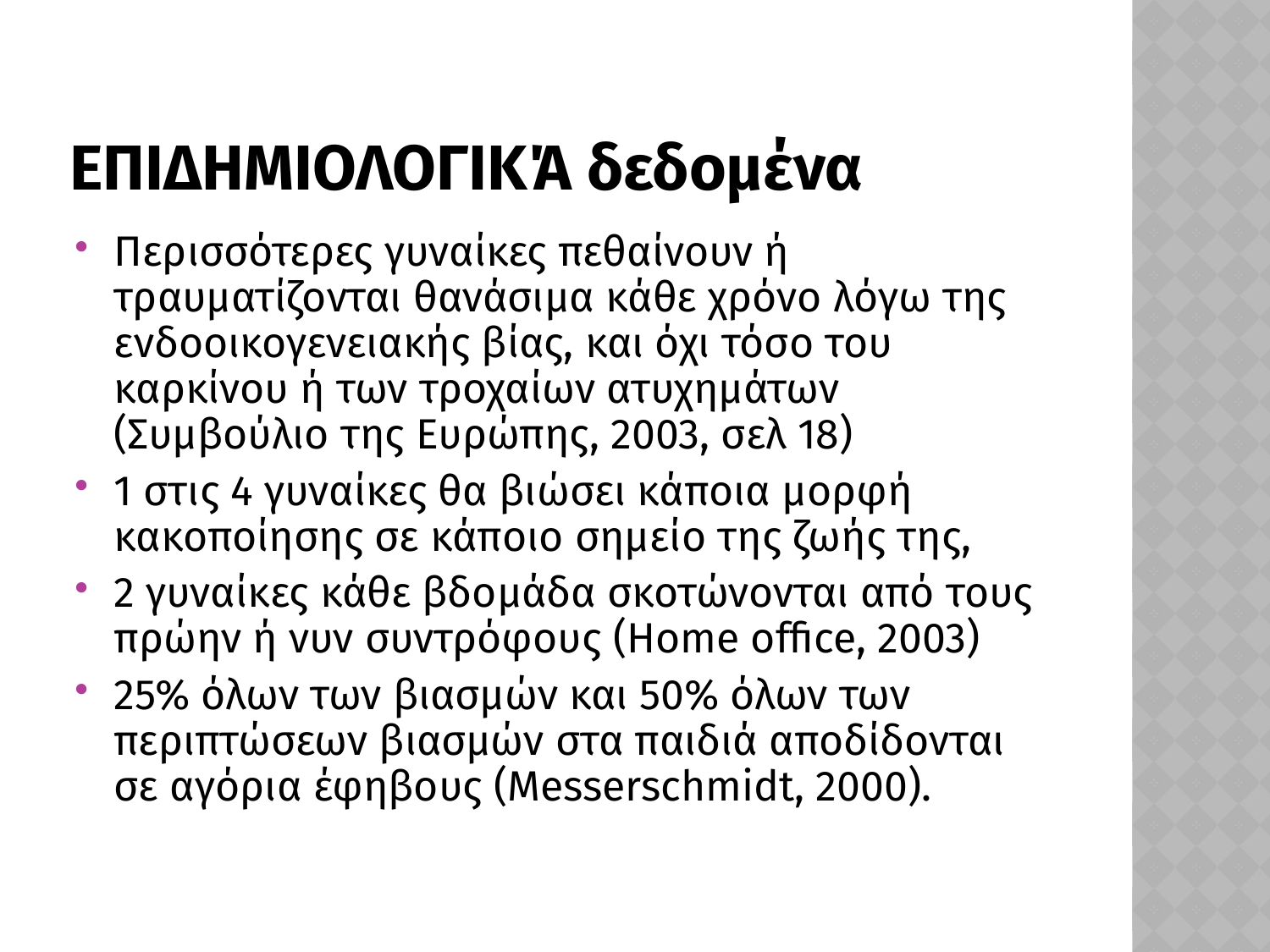

# Επιδημιολογικά δεδομένα
Περισσότερες γυναίκες πεθαίνουν ή τραυματίζονται θανάσιμα κάθε χρόνο λόγω της ενδοοικογενειακής βίας, και όχι τόσο του καρκίνου ή των τροχαίων ατυχημάτων (Συμβούλιο της Ευρώπης, 2003, σελ 18)
1 στις 4 γυναίκες θα βιώσει κάποια μορφή κακοποίησης σε κάποιο σημείο της ζωής της,
2 γυναίκες κάθε βδομάδα σκοτώνονται από τους πρώην ή νυν συντρόφους (Home office, 2003)
25% όλων των βιασμών και 50% όλων των περιπτώσεων βιασμών στα παιδιά αποδίδονται σε αγόρια έφηβους (Messerschmidt, 2000).